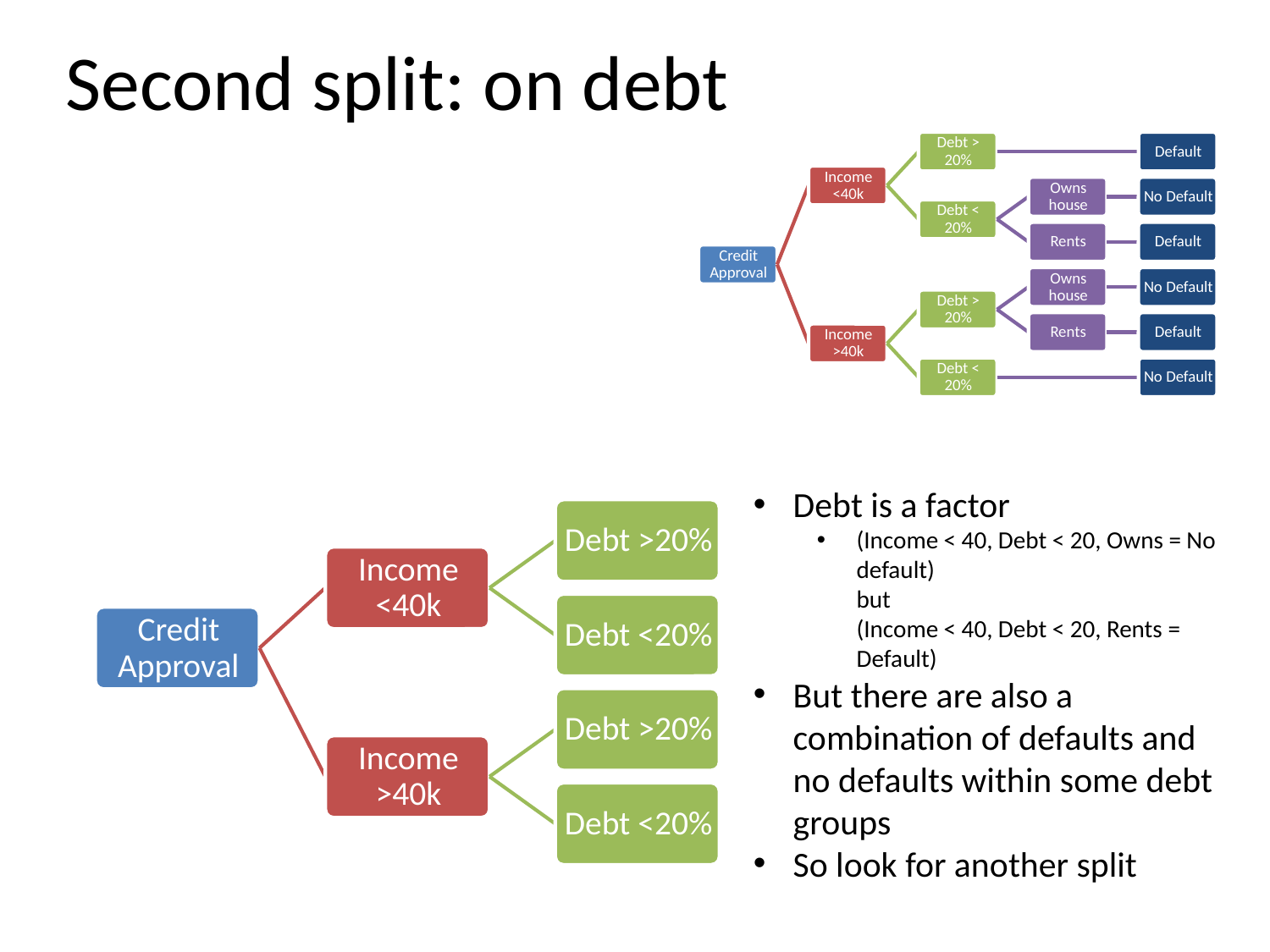

# Second split: on debt
Credit
Approval

Income
<40k

Debt > 20%

Default

Debt < 20%

Owns house

No Default

Rents

Default

Income
>40k

Debt > 20%

Owns house

No Default

Rents

Default

Debt < 20%

No Default
Debt is a factor
(Income < 40, Debt < 20, Owns = No default)
but
(Income < 40, Debt < 20, Rents = Default)
But there are also a combination of defaults and no defaults within some debt groups
So look for another split
Credit
Approval

Income <40k

Debt >20%

Debt <20%

Income >40k

Debt >20%

Debt <20%